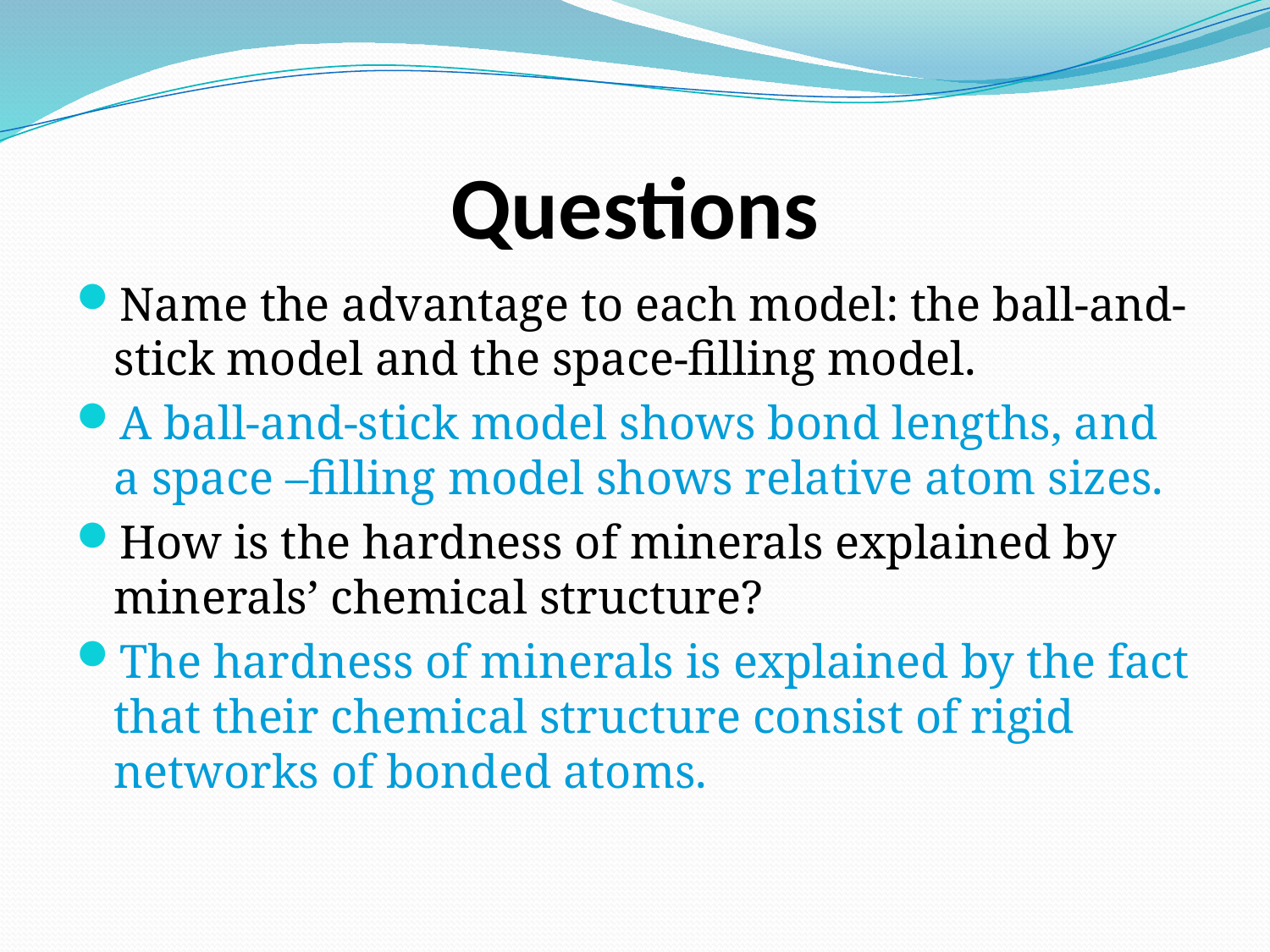

# Questions
Name the advantage to each model: the ball-and-stick model and the space-filling model.
A ball-and-stick model shows bond lengths, and a space –filling model shows relative atom sizes.
How is the hardness of minerals explained by minerals’ chemical structure?
The hardness of minerals is explained by the fact that their chemical structure consist of rigid networks of bonded atoms.